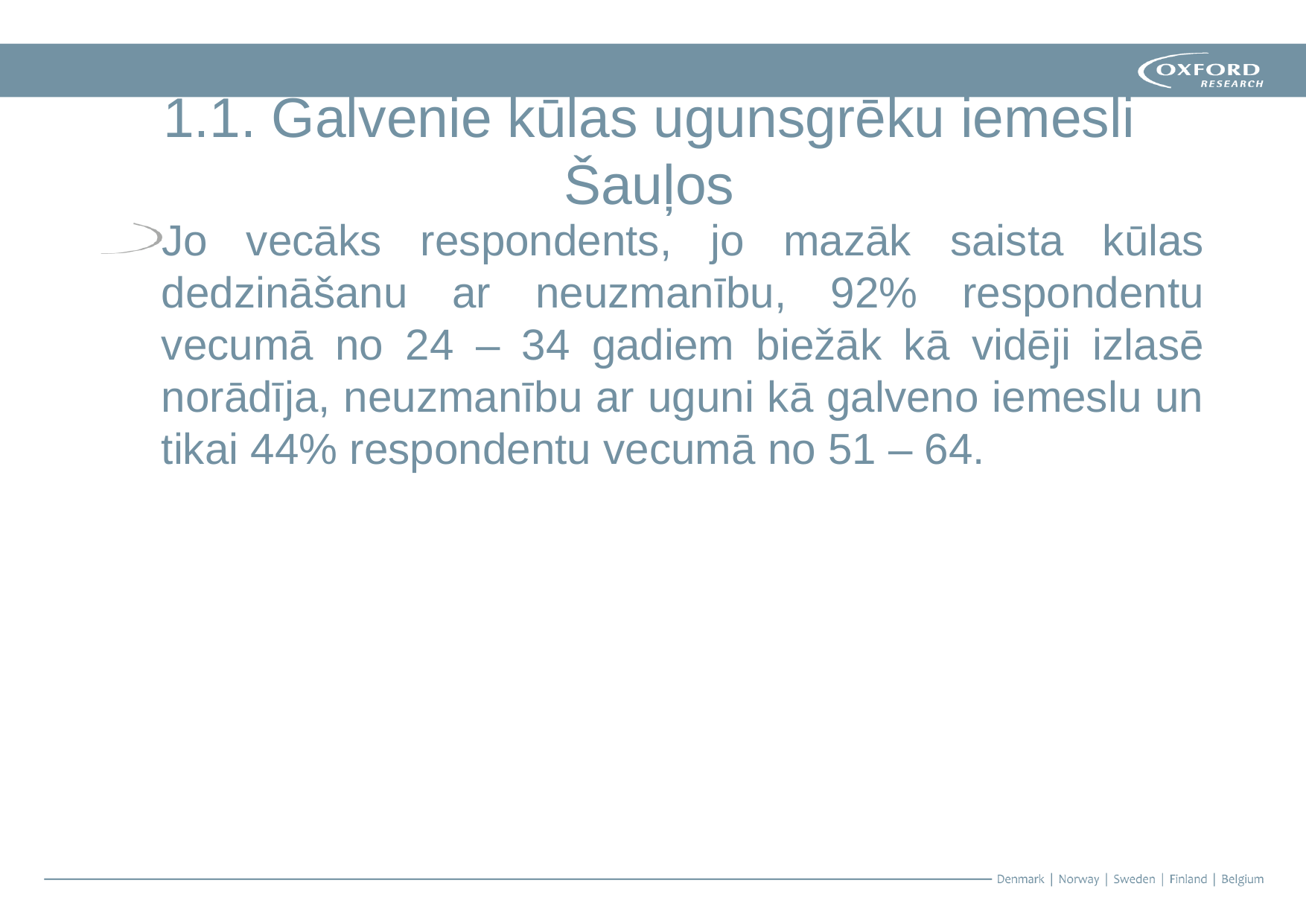

1.1. Galvenie kūlas ugunsgrēku iemesli Šauļos
Jo vecāks respondents, jo mazāk saista kūlas dedzināšanu ar neuzmanību, 92% respondentu vecumā no 24 – 34 gadiem biežāk kā vidēji izlasē norādīja, neuzmanību ar uguni kā galveno iemeslu un tikai 44% respondentu vecumā no 51 – 64.